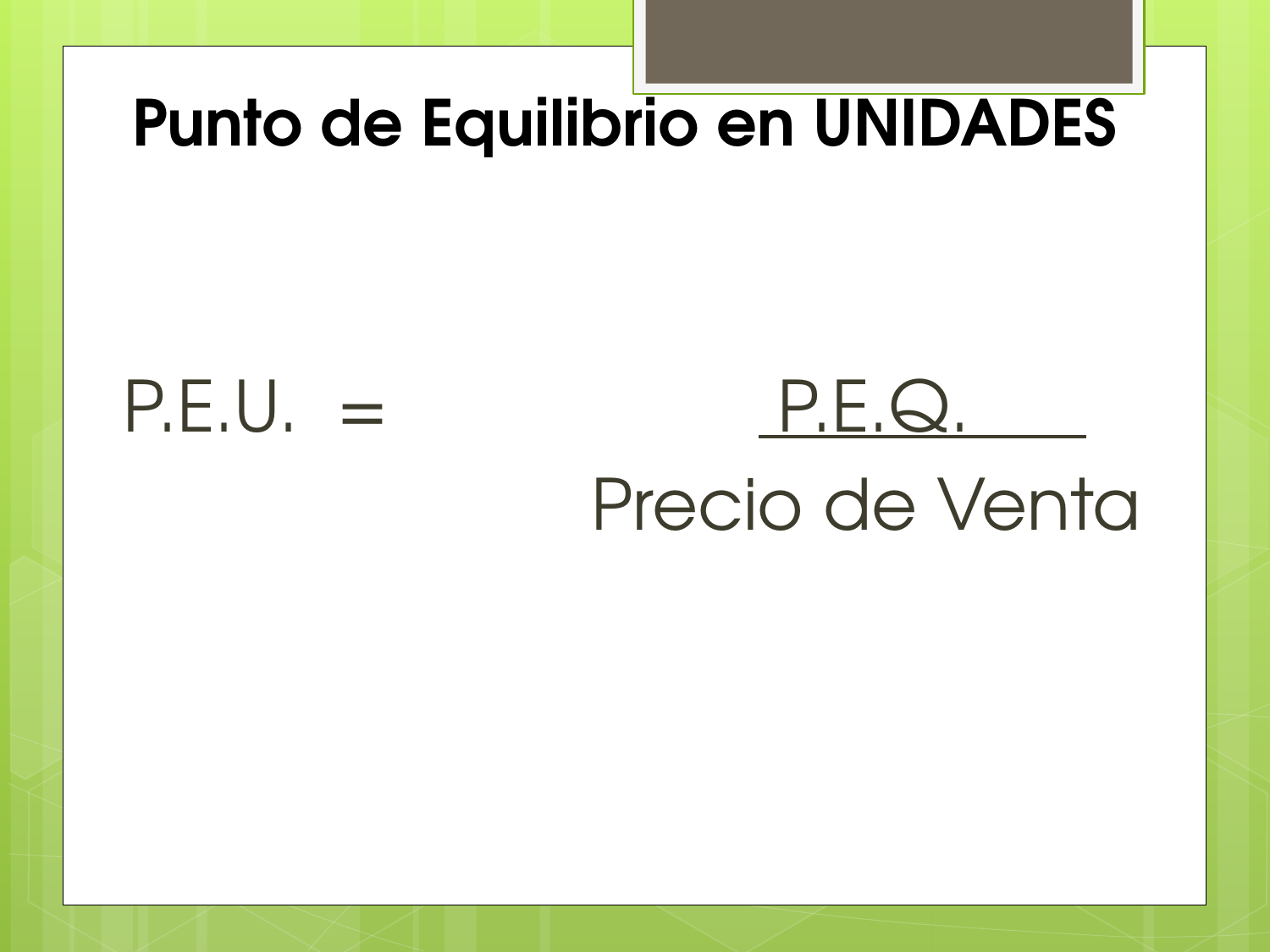

Punto de Equilibrio en UNIDADES

P.E.U.  =       		 P.E.Q.      .
		           Precio de Venta